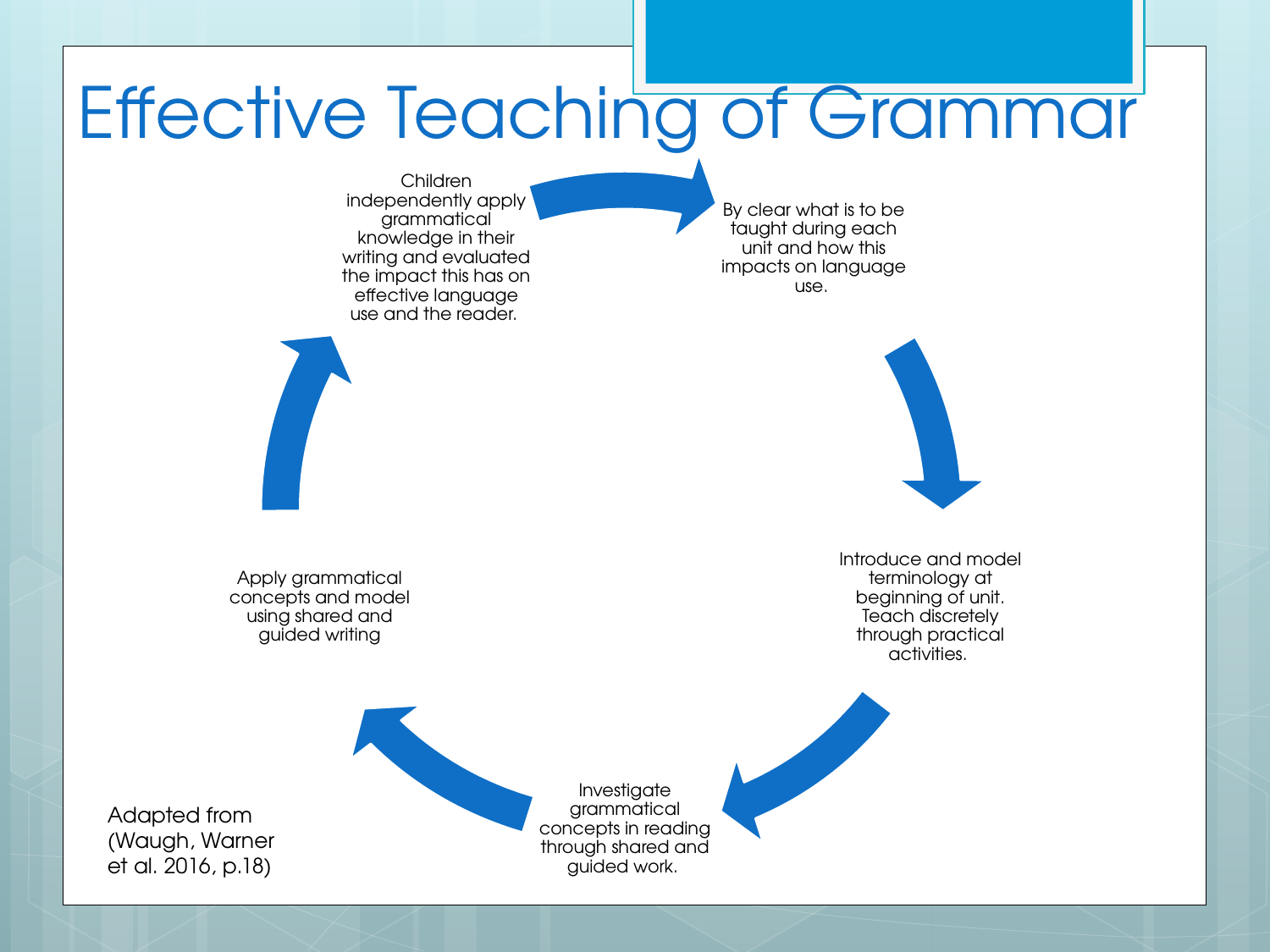

# Effective Teaching of Grammar
By clear what is to be taught during each unit and how this impacts on language use.
Introduce and model terminology at beginning of unit. Teach discretely through practical activities.
Investigate grammatical concepts in reading through shared and guided work.
Apply grammatical concepts and model using shared and guided writing
Children independently apply grammatical knowledge in their writing and evaluated the impact this has on effective language use and the reader.
Adapted from (Waugh, Warner et al. 2016, p.18)